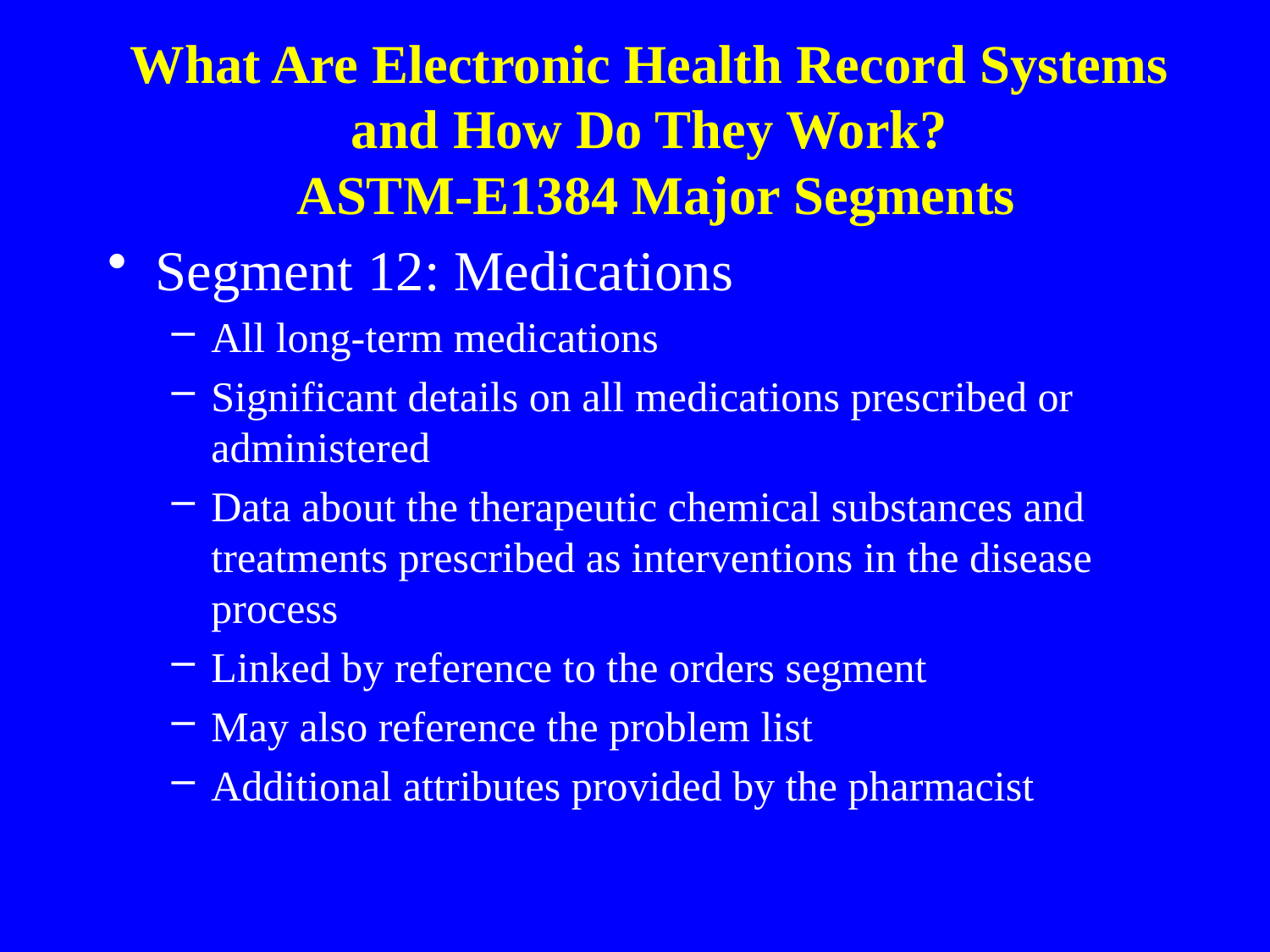

What Are Electronic Health Record Systems
and How Do They Work?
ASTM-E1384 Major Segments
Segment 12: Medications
All long-term medications
Significant details on all medications prescribed or administered
Data about the therapeutic chemical substances and treatments prescribed as interventions in the disease process
Linked by reference to the orders segment
May also reference the problem list
Additional attributes provided by the pharmacist